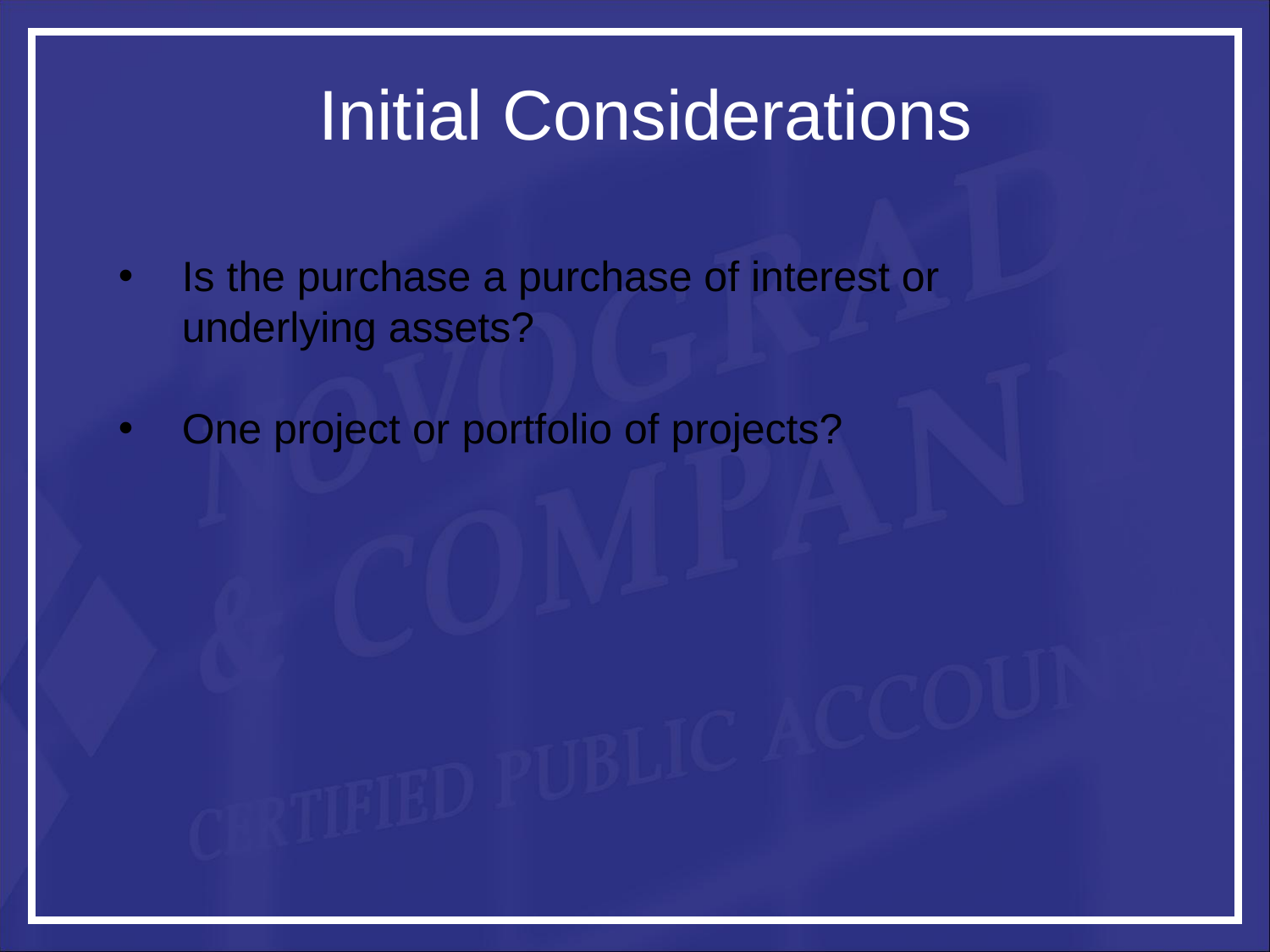

# Initial Considerations
Is the purchase a purchase of interest or underlying assets?

One project or portfolio of projects?